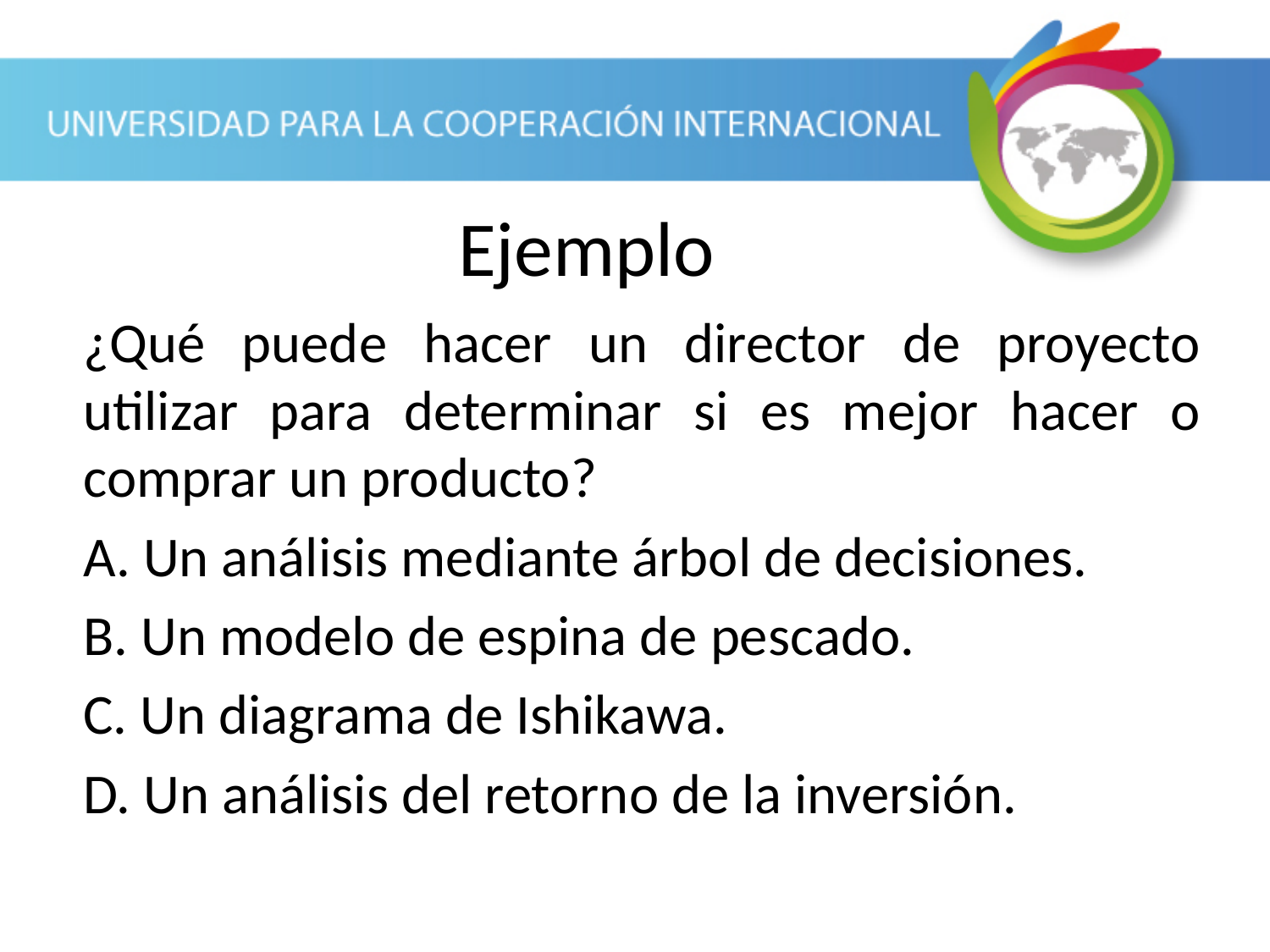

Ejemplo
¿Qué puede hacer un director de proyecto utilizar para determinar si es mejor hacer o comprar un producto?
A. Un análisis mediante árbol de decisiones.
B. Un modelo de espina de pescado.
C. Un diagrama de Ishikawa.
D. Un análisis del retorno de la inversión.